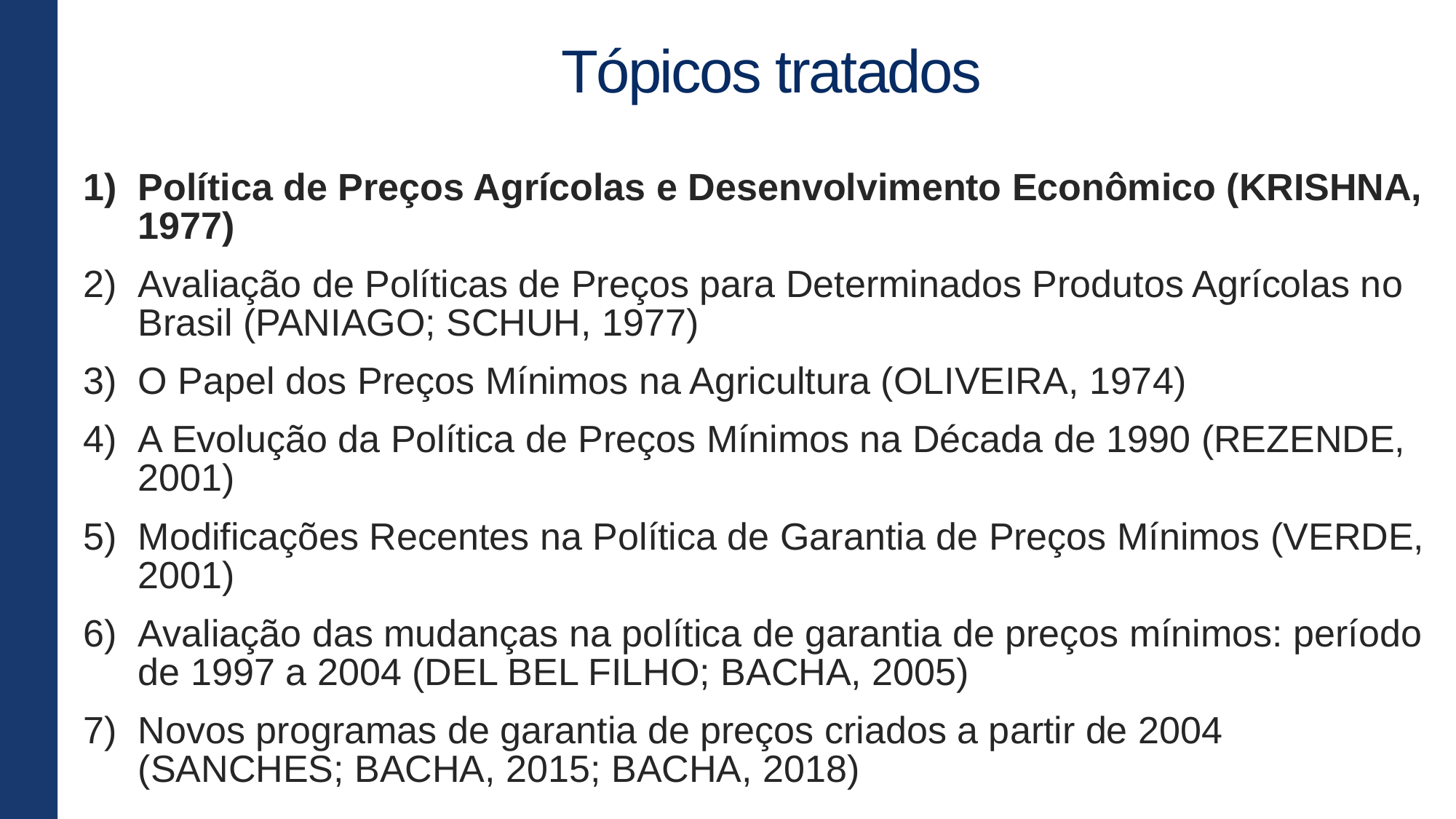

# Tópicos tratados
Política de Preços Agrícolas e Desenvolvimento Econômico (KRISHNA, 1977)
Avaliação de Políticas de Preços para Determinados Produtos Agrícolas no Brasil (PANIAGO; SCHUH, 1977)
O Papel dos Preços Mínimos na Agricultura (OLIVEIRA, 1974)
A Evolução da Política de Preços Mínimos na Década de 1990 (REZENDE, 2001)
Modificações Recentes na Política de Garantia de Preços Mínimos (VERDE, 2001)
Avaliação das mudanças na política de garantia de preços mínimos: período de 1997 a 2004 (DEL BEL FILHO; BACHA, 2005)
Novos programas de garantia de preços criados a partir de 2004 (SANCHES; BACHA, 2015; BACHA, 2018)